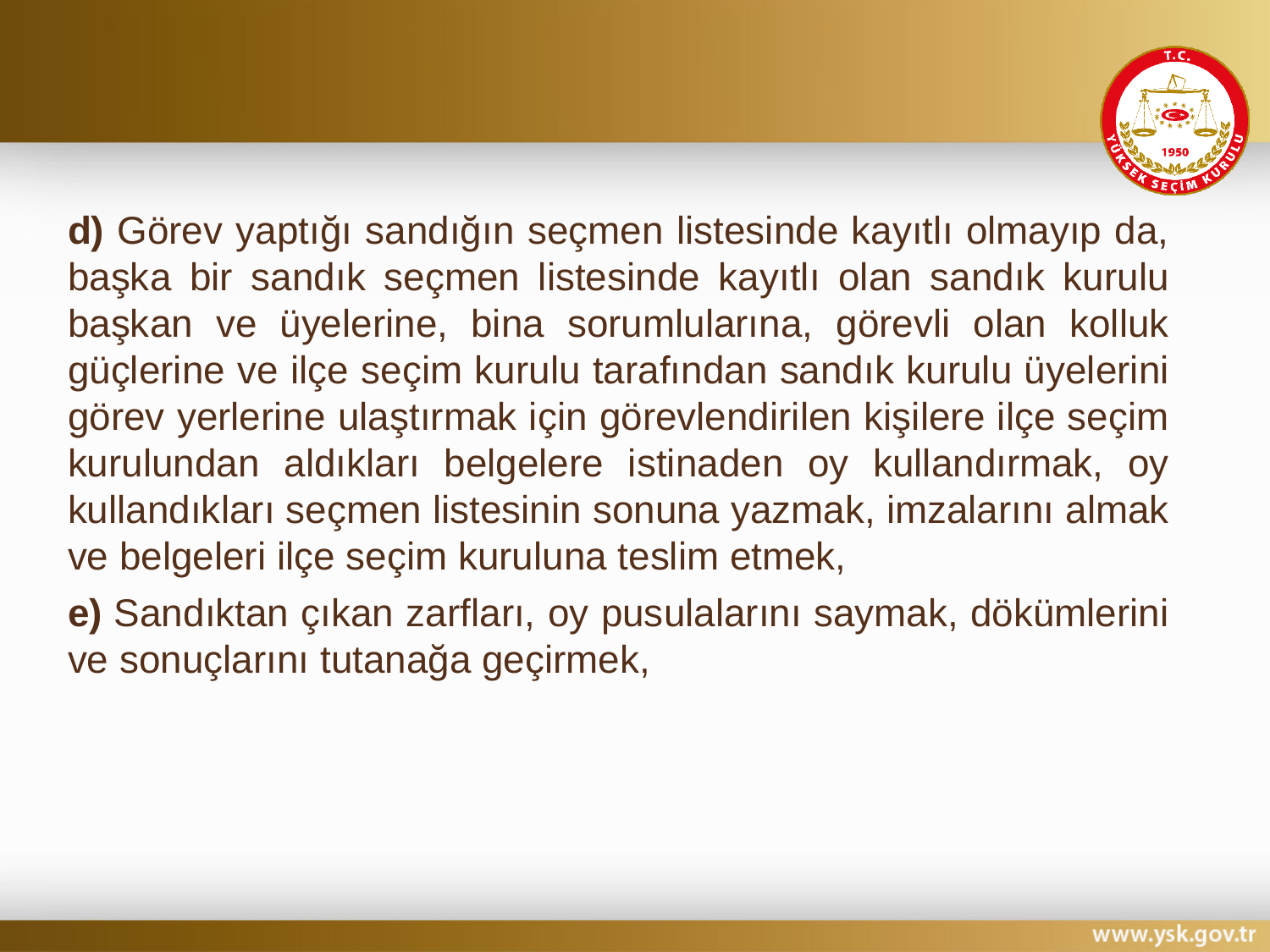

#

d) Görev yaptığı sandığın seçmen listesinde kayıtlı olmayıp da, başka bir sandık seçmen listesinde kayıtlı olan sandık kurulu başkan ve üyelerine, bina sorumlularına, görevli olan kolluk güçlerine ve ilçe seçim kurulu tarafından sandık kurulu üyelerini görev yerlerine ulaştırmak için görevlendirilen kişilere ilçe seçim kurulundan aldıkları belgelere istinaden oy kullandırmak, oy kullandıkları seçmen listesinin sonuna yazmak, imzalarını almak ve belgeleri ilçe seçim kuruluna teslim etmek,
e) Sandıktan çıkan zarfları, oy pusulalarını saymak, dökümlerini ve sonuçlarını tutanağa geçirmek,